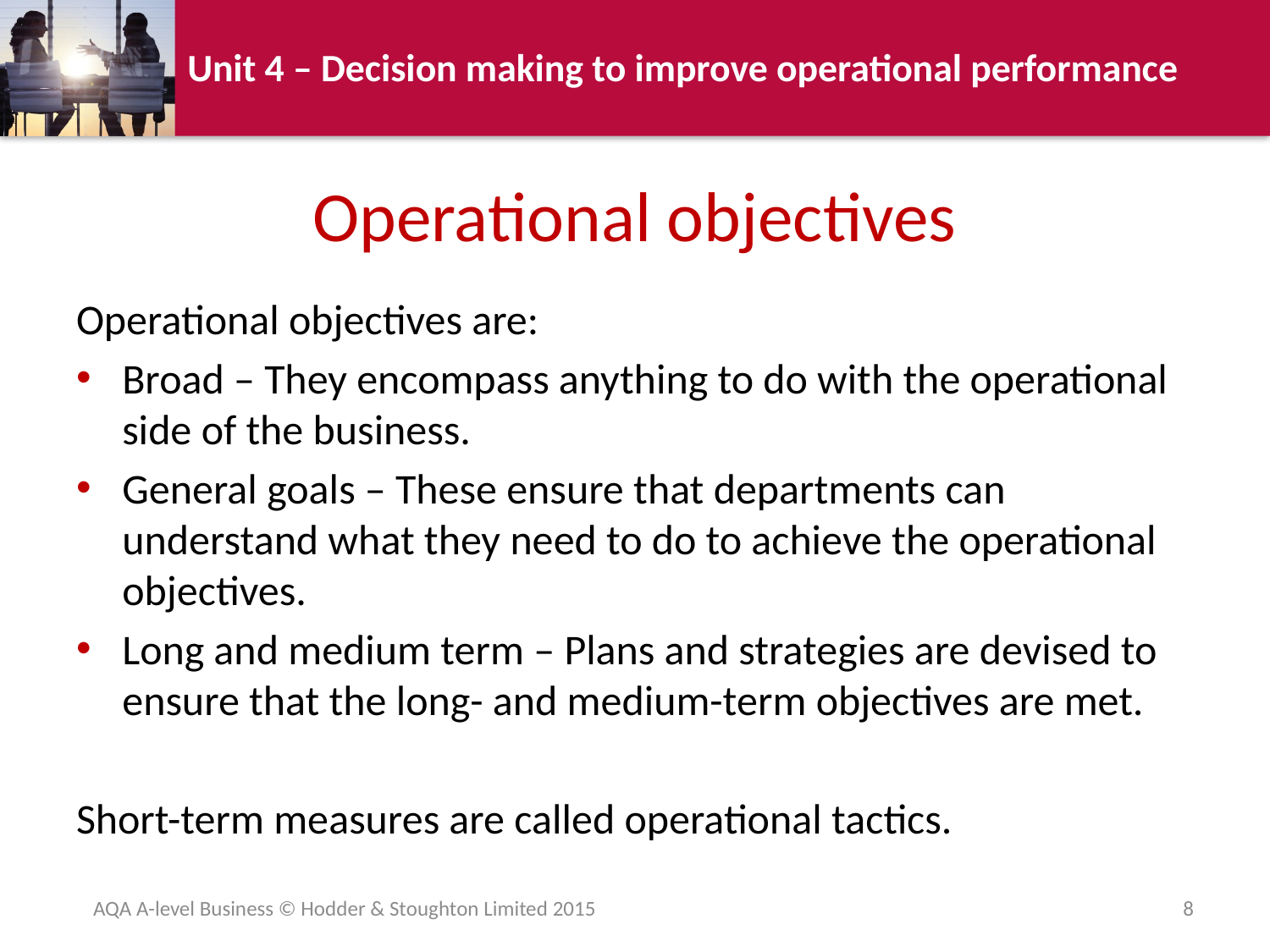

# Operational objectives
Operational objectives are:
Broad – They encompass anything to do with the operational side of the business.
General goals – These ensure that departments can understand what they need to do to achieve the operational objectives.
Long and medium term – Plans and strategies are devised to ensure that the long- and medium-term objectives are met.

Short-term measures are called operational tactics.

AQA A-level Business © Hodder & Stoughton Limited 2015
8